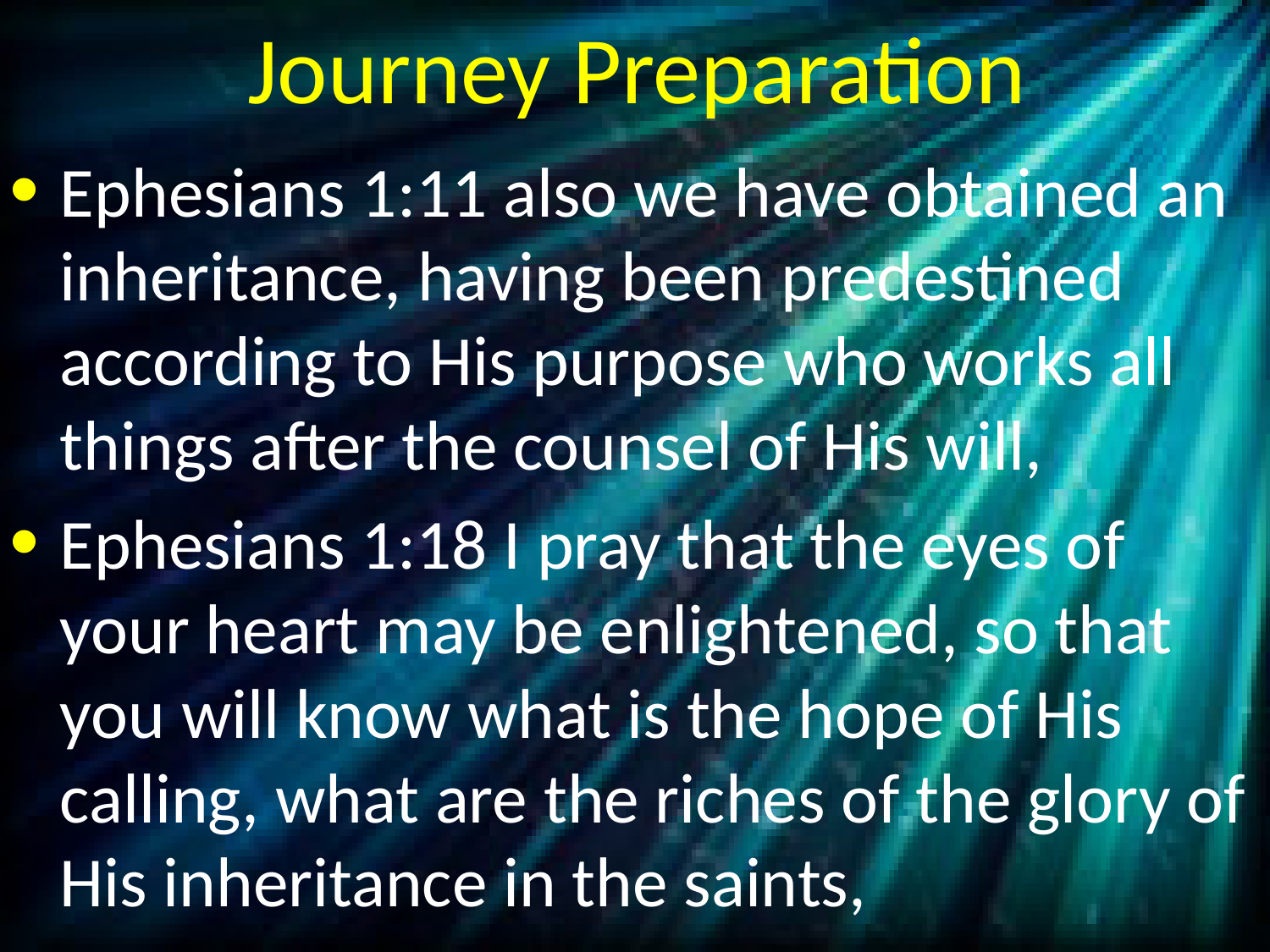

# Journey Preparation
Ephesians 1:11 also we have obtained an inheritance, having been predestined according to His purpose who works all things after the counsel of His will,
Ephesians 1:18 I pray that the eyes of your heart may be enlightened, so that you will know what is the hope of His calling, what are the riches of the glory of His inheritance in the saints,